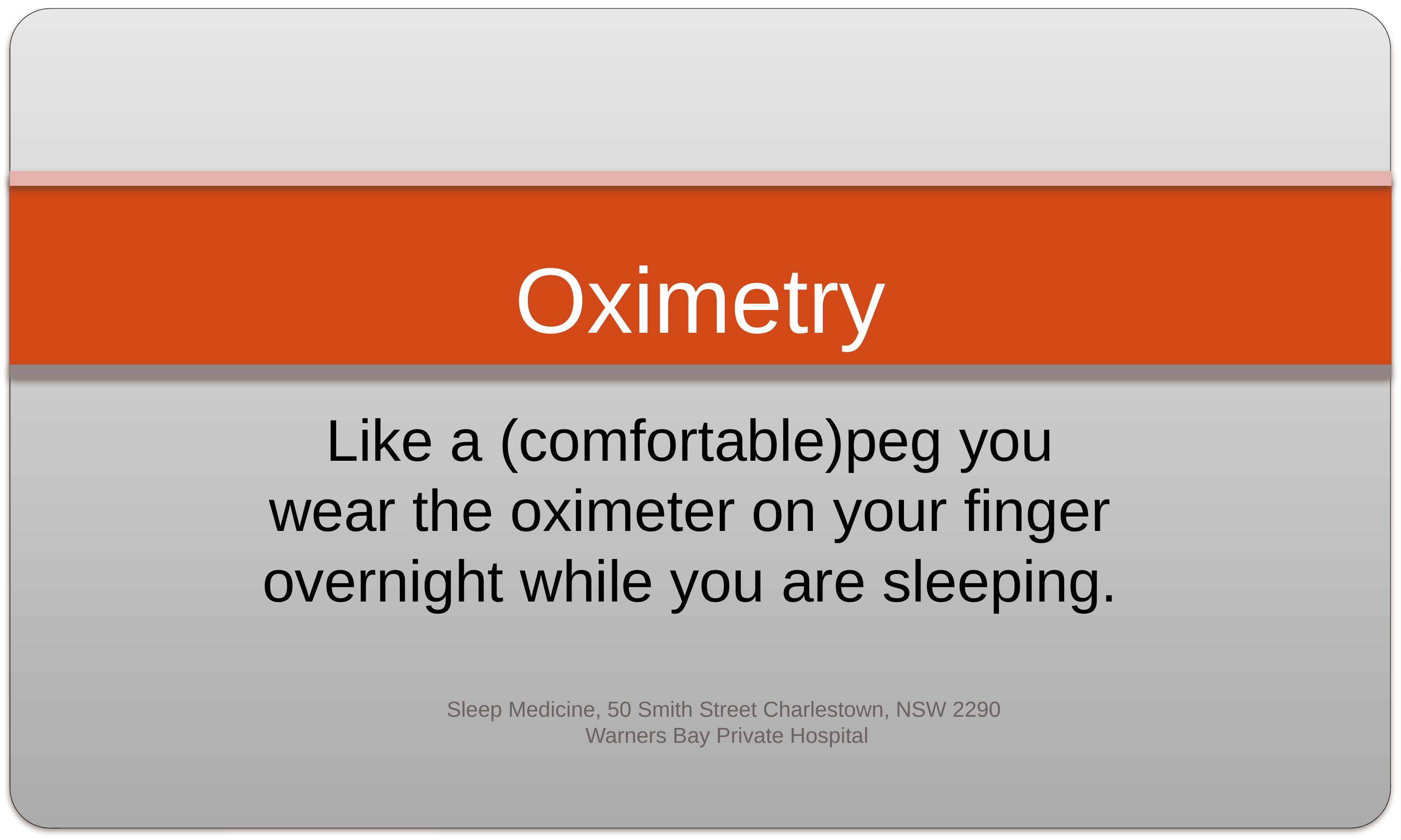

# Oximetry
Like a (comfortable)peg you wear the oximeter on your finger overnight while you are sleeping.
Sleep Medicine, 50 Smith Street Charlestown, NSW 2290
Warners Bay Private Hospital